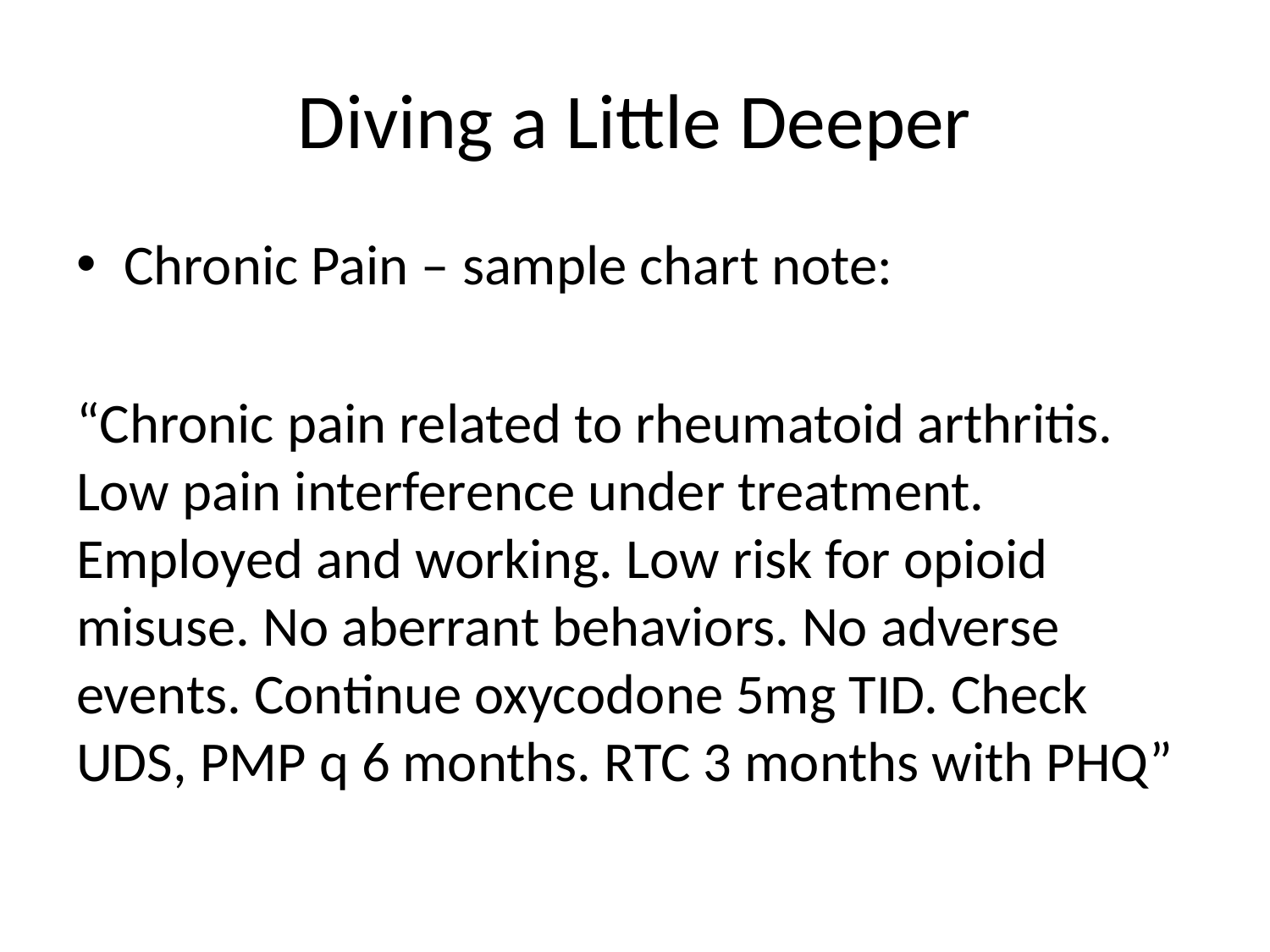

# Diving a Little Deeper
Chronic Pain – sample chart note:

“Chronic pain related to rheumatoid arthritis. Low pain interference under treatment. Employed and working. Low risk for opioid misuse. No aberrant behaviors. No adverse events. Continue oxycodone 5mg TID. Check UDS, PMP q 6 months. RTC 3 months with PHQ”